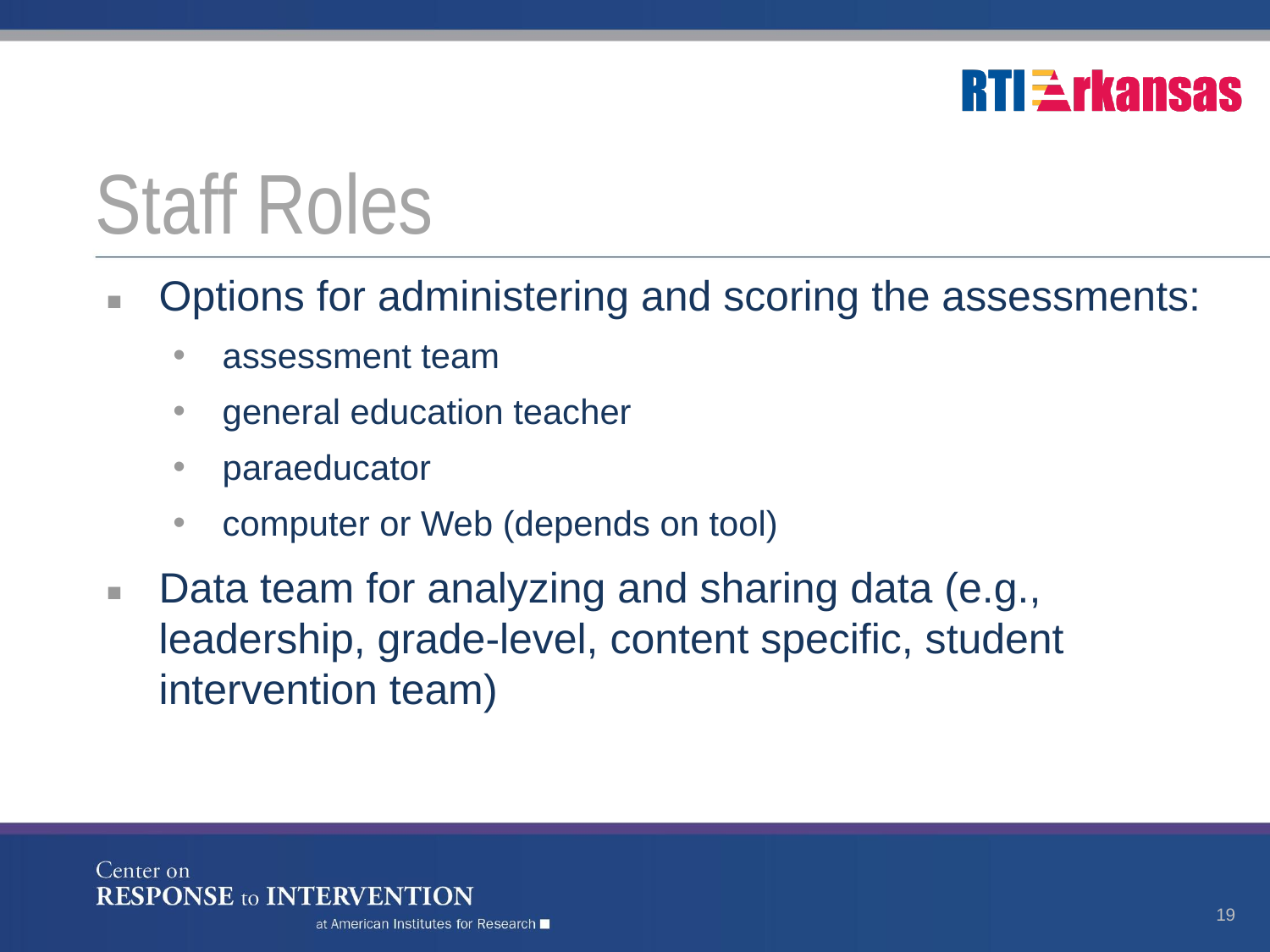

# Staff Roles
Options for administering and scoring the assessments:
assessment team
general education teacher
paraeducator
computer or Web (depends on tool)
Data team for analyzing and sharing data (e.g., leadership, grade-level, content specific, student intervention team)
19